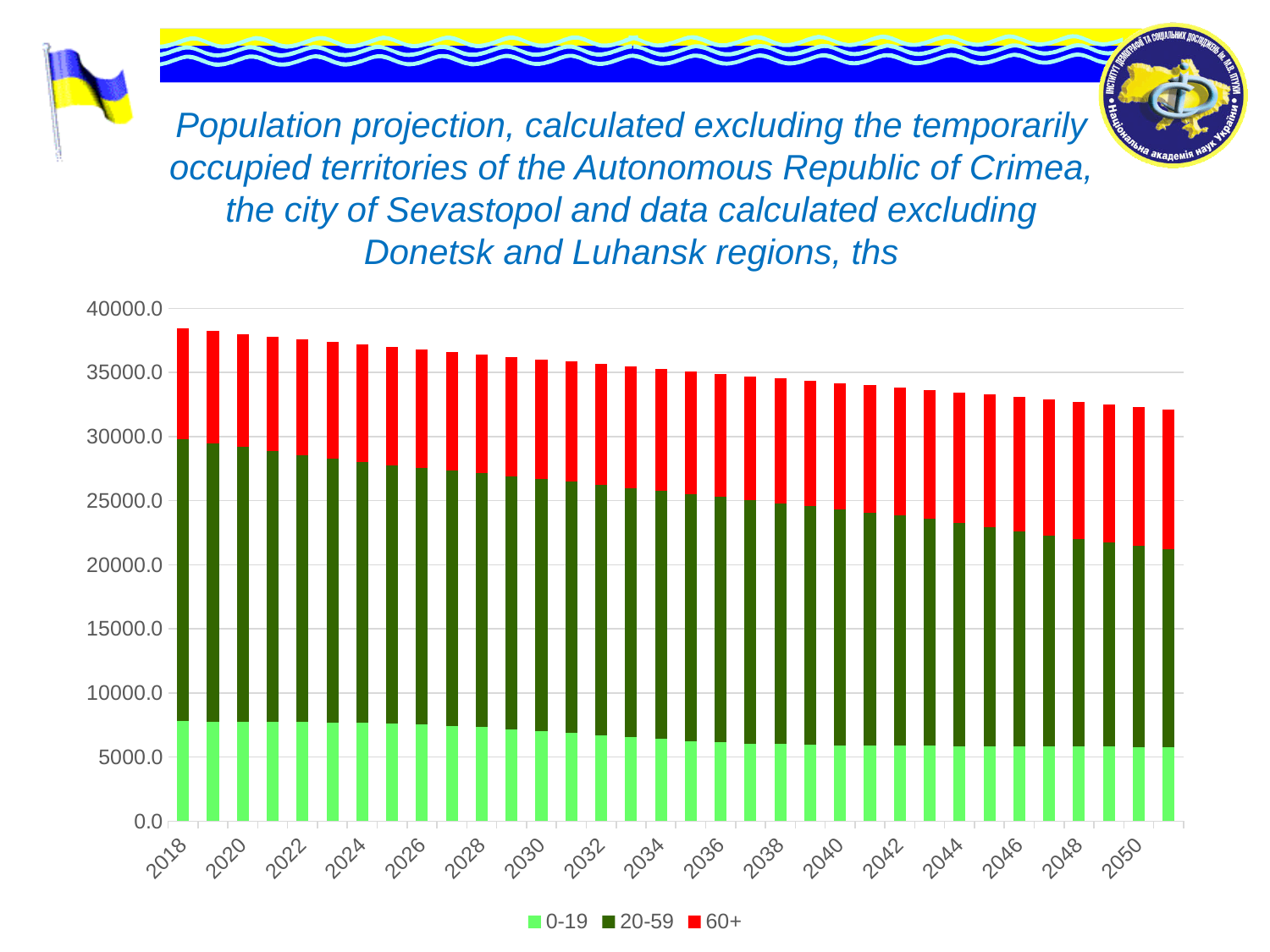

# Population projection, calculated excluding the temporarily occupied territories of the Autonomous Republic of Crimea, the city of Sevastopol and data calculated excluding Donetsk and Luhansk regions, ths

### Chart

| Category | 0-19 | 20-59 | 60+ |
|---|---|---|---|
| 2018 | 7786.289000000002 | 22011.949000000004 | 8642.932999999999 |
| 2019 | 7759.406999999999 | 21733.55900000001 | 8727.677 |
| 2020 | 7750.312 | 21434.041 | 8818.137000000002 |
| 2021 | 7741.225 | 21111.394 | 8934.992000000002 |
| 2022 | 7736.747999999999 | 20804.467999999997 | 9033.796999999999 |
| 2023 | 7715.6939999999995 | 20541.929 | 9115.105999999998 |
| 2024 | 7674.615000000002 | 20316.417999999998 | 9185.659000000001 |
| 2025 | 7611.647000000001 | 20148.752000000004 | 9224.853999999998 |
| 2026 | 7544.793999999998 | 20007.249 | 9243.456 |
| 2027 | 7444.309 | 19894.095999999994 | 9268.876000000002 |
| 2028 | 7330.256000000001 | 19806.201 | 9281.625999999997 |
| 2029 | 7179.631 | 19747.951999999994 | 9300.238999999998 |
| 2030 | 7023.719 | 19703.456000000002 | 9311.501000000002 |
| 2031 | 6878.915000000001 | 19613.985000000004 | 9358.76 |
| 2032 | 6727.932 | 19521.471999999998 | 9409.321999999998 |
| 2033 | 6561.839999999999 | 19441.992000000002 | 9463.935000000001 |
| 2034 | 6410.878 | 19363.396999999997 | 9502.469 |
| 2035 | 6261.724 | 19274.627 | 9550.882000000001 |
| 2036 | 6154.238 | 19135.399999999998 | 9609.804999999997 |
| 2037 | 6066.096999999999 | 18973.810999999994 | 9675.890999999998 |
| 2038 | 6011.866 | 18805.769 | 9715.44 |
| 2039 | 5971.071000000001 | 18612.997 | 9769.045999999997 |
| 2040 | 5936.968 | 18412.592999999993 | 9824.538999999995 |
| 2041 | 5909.439000000001 | 18178.845999999998 | 9907.726000000002 |
| 2042 | 5887.9490000000005 | 17950.847999999998 | 9979.618000000004 |
| 2043 | 5871.531999999999 | 17699.631 | 10068.677000000003 |
| 2044 | 5859.252 | 17392.563000000002 | 10208.165000000003 |
| 2045 | 5849.808999999999 | 17087.3 | 10340.491 |
| 2046 | 5841.977000000001 | 16790.118000000002 | 10460.079000000003 |
| 2047 | 5834.391999999999 | 16470.640999999996 | 10597.836000000001 |
| 2048 | 5825.817999999999 | 16182.313000000002 | 10701.071999999998 |
| 2049 | 5815.189 | 15904.524999999994 | 10791.322999999999 |
| 2050 | 5801.499 | 15654.876999999997 | 10851.947999999999 |
| 2051 | 5783.886999999999 | 15424.083999999999 | 10893.304000000002 |